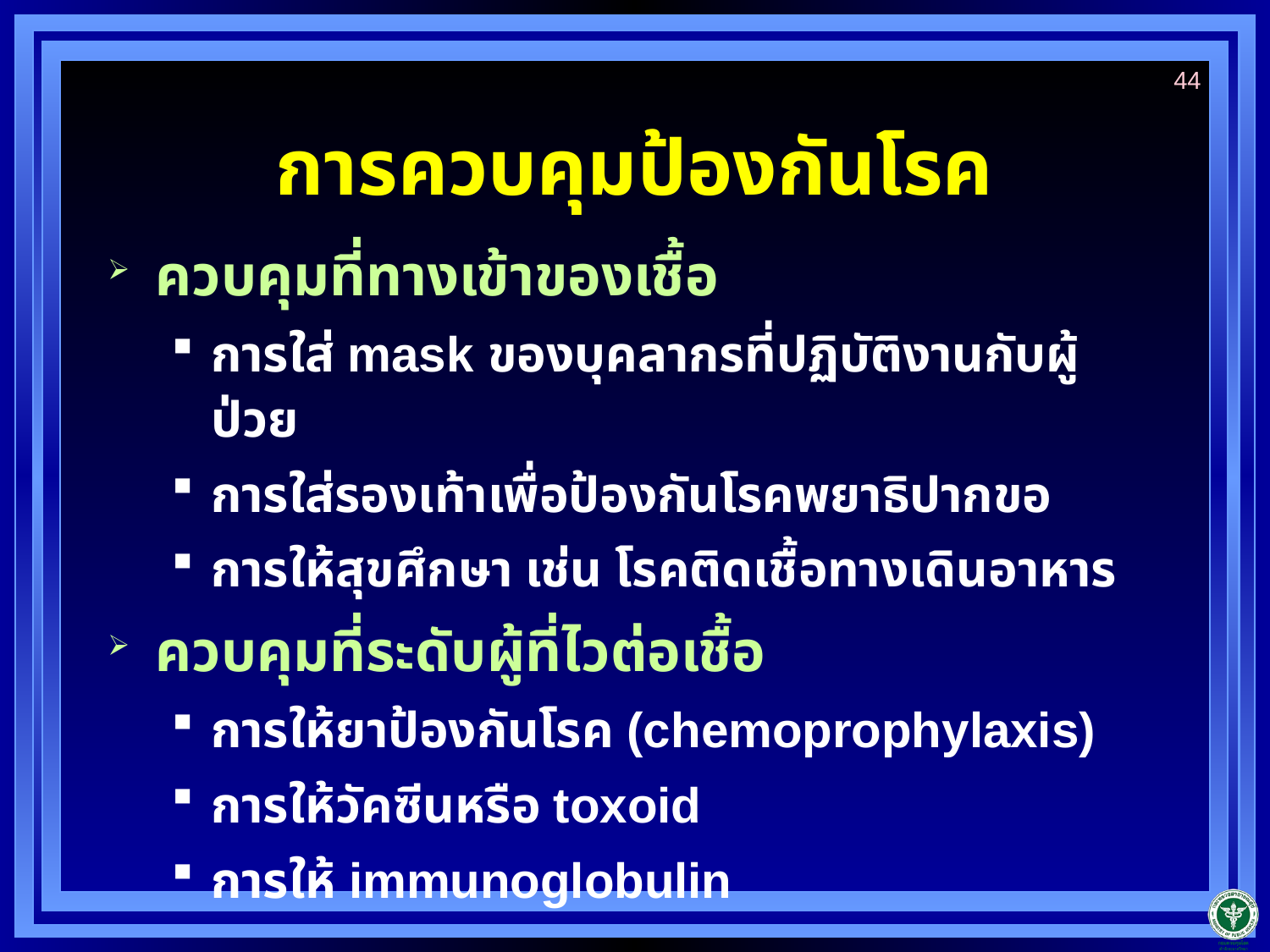

44
# การควบคุมป้องกันโรค
ควบคุมที่ทางเข้าของเชื้อ
การใส่ mask ของบุคลากรที่ปฏิบัติงานกับผู้ป่วย
การใส่รองเท้าเพื่อป้องกันโรคพยาธิปากขอ
การให้สุขศึกษา เช่น โรคติดเชื้อทางเดินอาหาร
ควบคุมที่ระดับผู้ที่ไวต่อเชื้อ
การให้ยาป้องกันโรค (chemoprophylaxis)
การให้วัคซีนหรือ toxoid
การให้ immunoglobulin